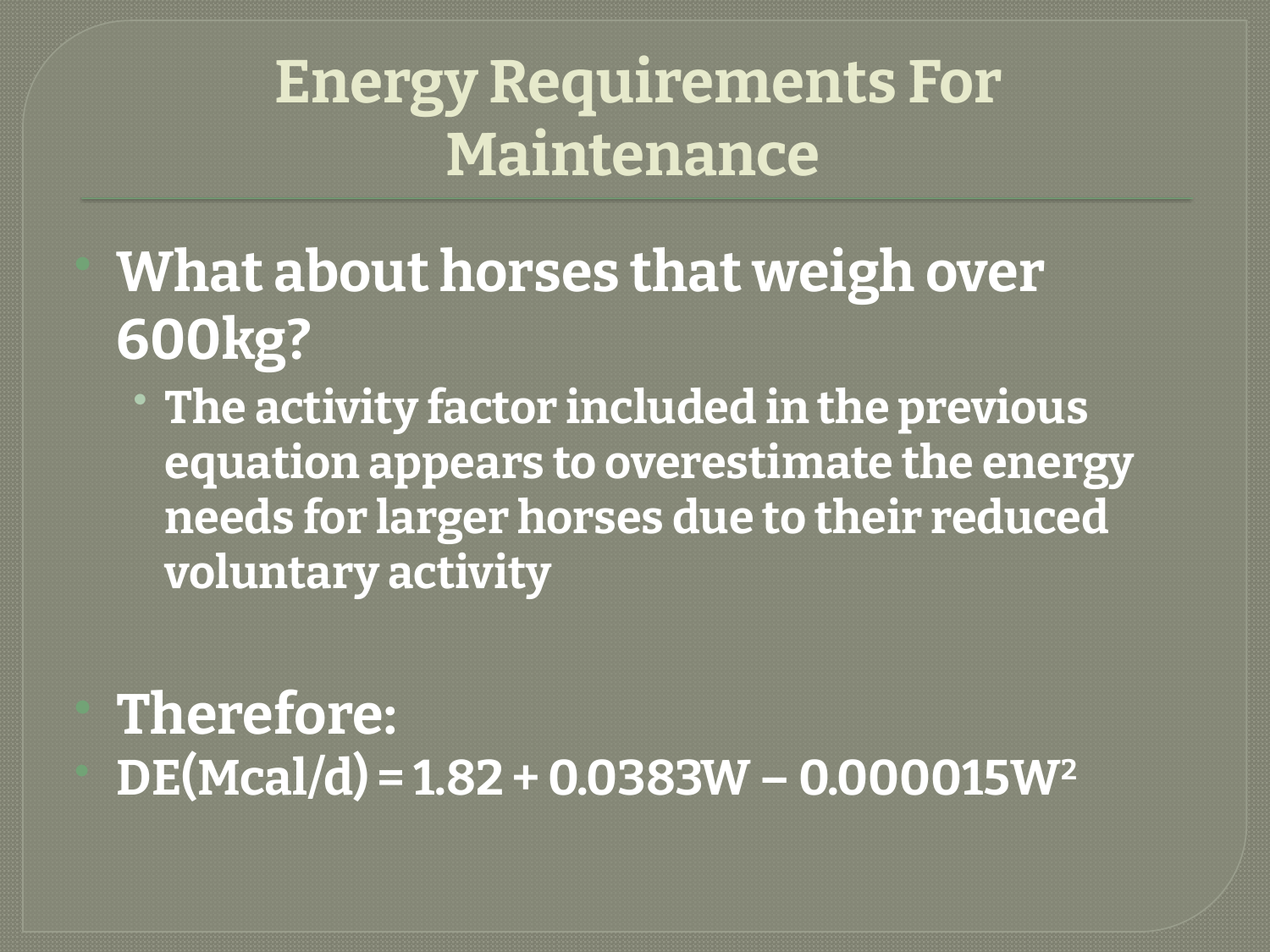

# Energy Requirements For Maintenance
What about horses that weigh over 600kg?
The activity factor included in the previous equation appears to overestimate the energy needs for larger horses due to their reduced voluntary activity

Therefore:
DE(Mcal/d) = 1.82 + 0.0383W – 0.000015W2